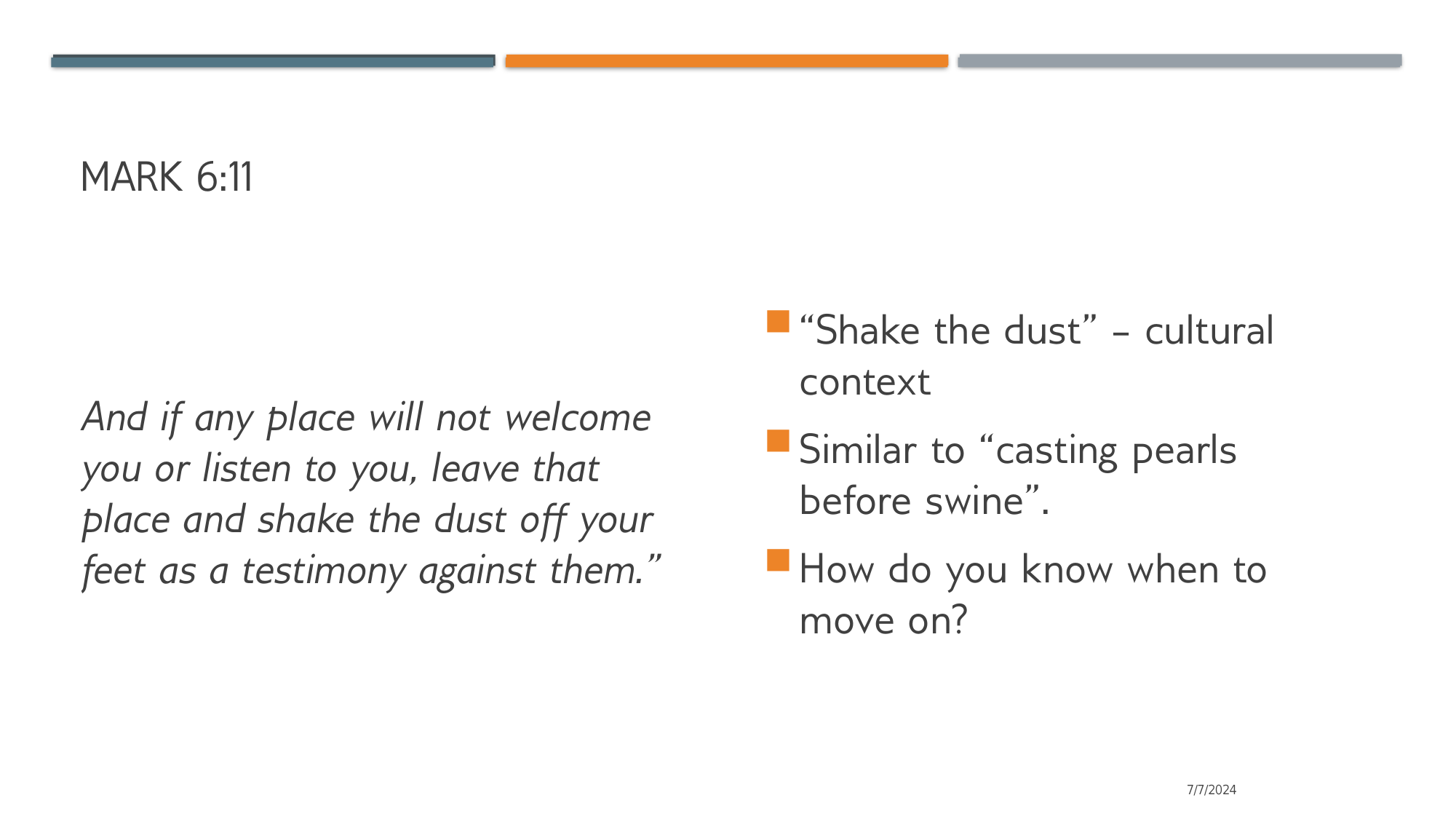

# Mark 6:11
“Shake the dust” – cultural context
Similar to “casting pearls before swine”.
How do you know when to move on?
And if any place will not welcome you or listen to you, leave that place and shake the dust off your feet as a testimony against them.”
7/7/2024